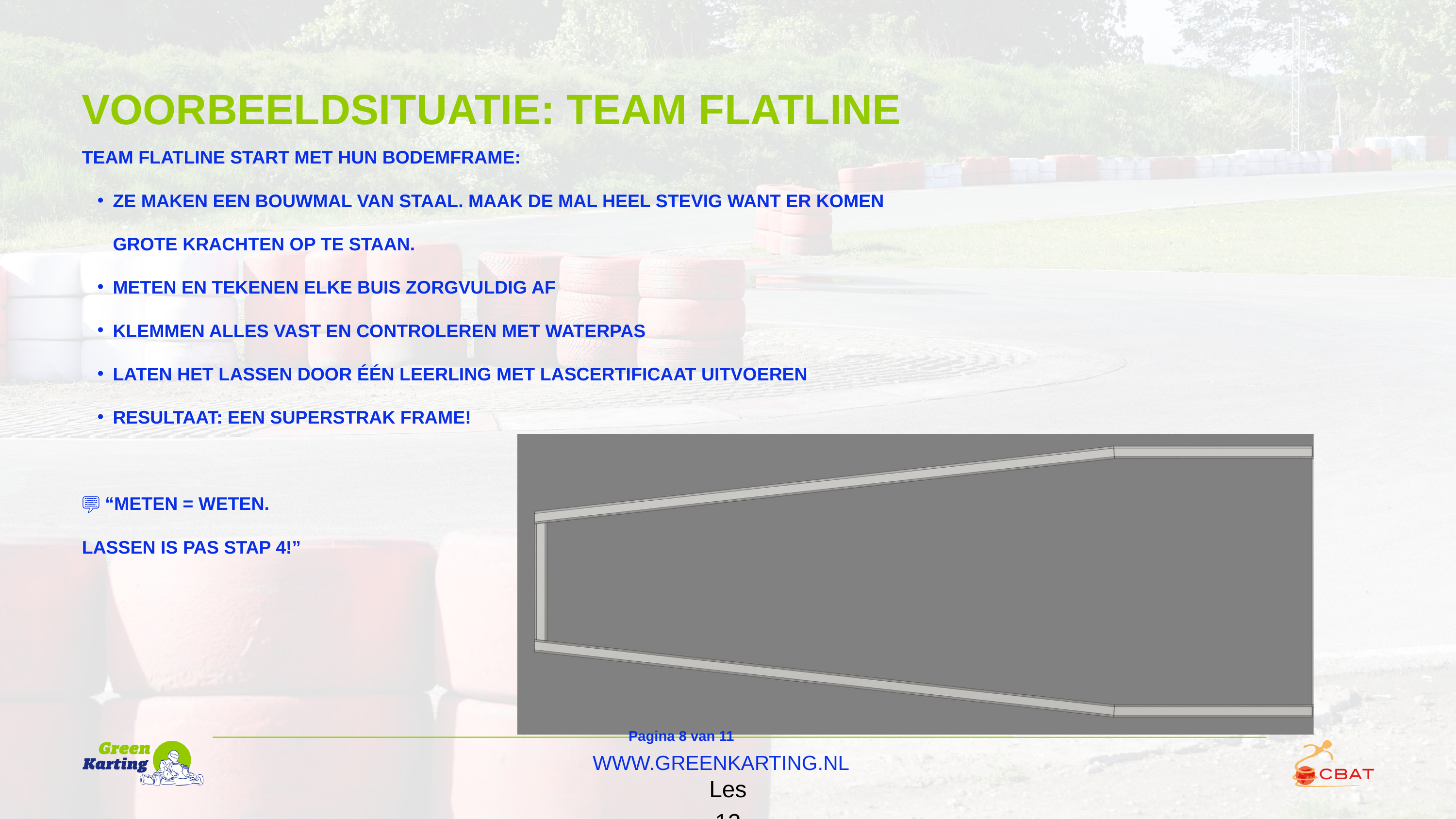

VOORBEELDSITUATIE: TEAM FLATLINE
TEAM FLATLINE START MET HUN BODEMFRAME:
ZE MAKEN EEN BOUWMAL VAN STAAL. MAAK DE MAL HEEL STEVIG WANT ER KOMEN GROTE KRACHTEN OP TE STAAN.
METEN EN TEKENEN ELKE BUIS ZORGVULDIG AF
KLEMMEN ALLES VAST EN CONTROLEREN MET WATERPAS
LATEN HET LASSEN DOOR ÉÉN LEERLING MET LASCERTIFICAAT UITVOEREN
RESULTAAT: EEN SUPERSTRAK FRAME!

💬 “METEN = WETEN.
LASSEN IS PAS STAP 4!”

Pagina 8 van 11

WWW.GREENKARTING.NL
Les 12